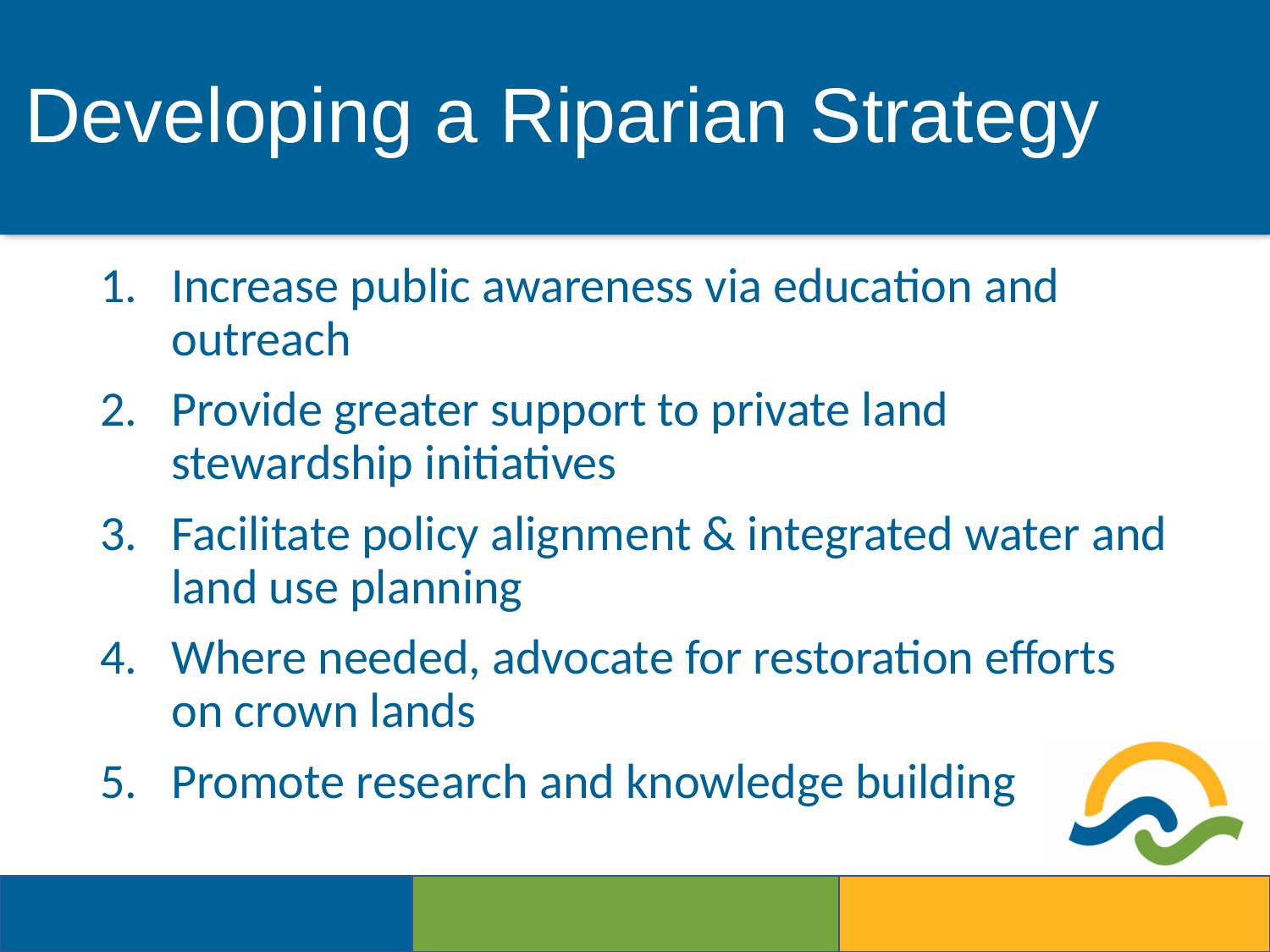

# Developing a Riparian Strategy
Increase public awareness via education and outreach
Provide greater support to private land stewardship initiatives
Facilitate policy alignment & integrated water and land use planning
Where needed, advocate for restoration efforts on crown lands
Promote research and knowledge building